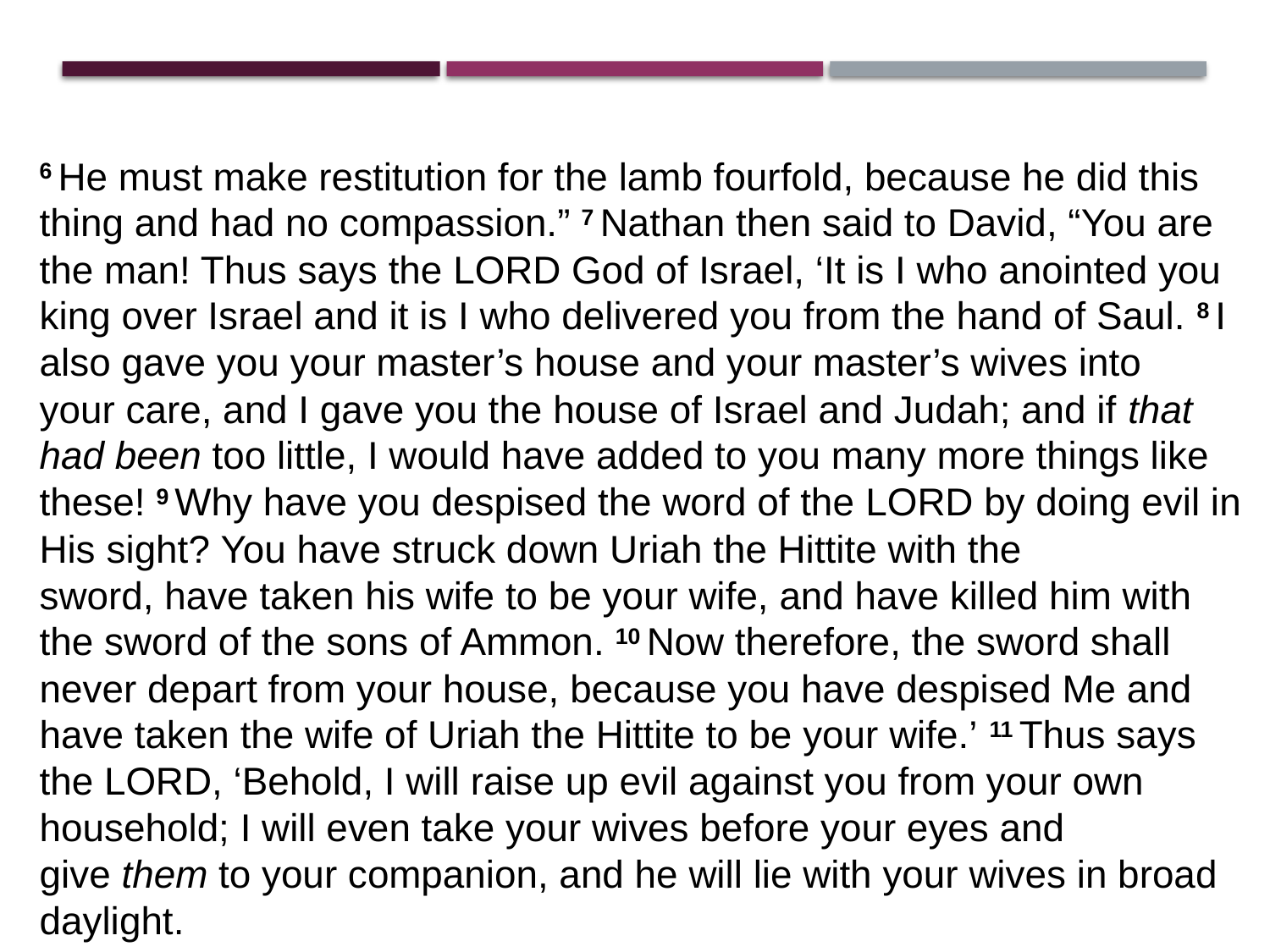

6 He must make restitution for the lamb fourfold, because he did this thing and had no compassion.” 7 Nathan then said to David, “You are the man! Thus says the Lord God of Israel, ‘It is I who anointed you king over Israel and it is I who delivered you from the hand of Saul. 8 I also gave you your master’s house and your master’s wives into your care, and I gave you the house of Israel and Judah; and if that had been too little, I would have added to you many more things like these! 9 Why have you despised the word of the Lord by doing evil in His sight? You have struck down Uriah the Hittite with the sword, have taken his wife to be your wife, and have killed him with the sword of the sons of Ammon. 10 Now therefore, the sword shall never depart from your house, because you have despised Me and have taken the wife of Uriah the Hittite to be your wife.’ 11 Thus says the Lord, ‘Behold, I will raise up evil against you from your own household; I will even take your wives before your eyes and give them to your companion, and he will lie with your wives in broad daylight.